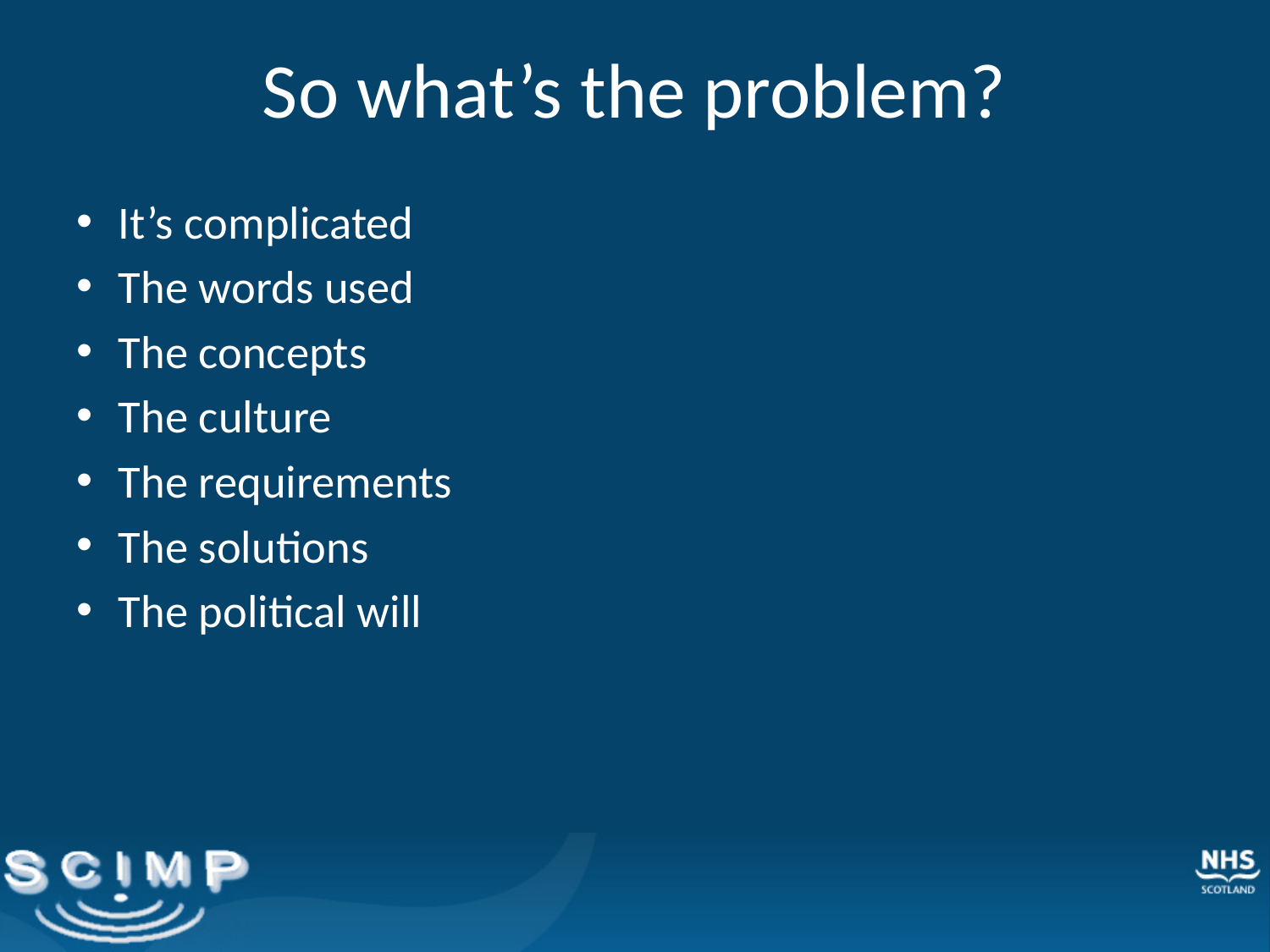

# So what’s the problem?
It’s complicated
The words used
The concepts
The culture
The requirements
The solutions
The political will